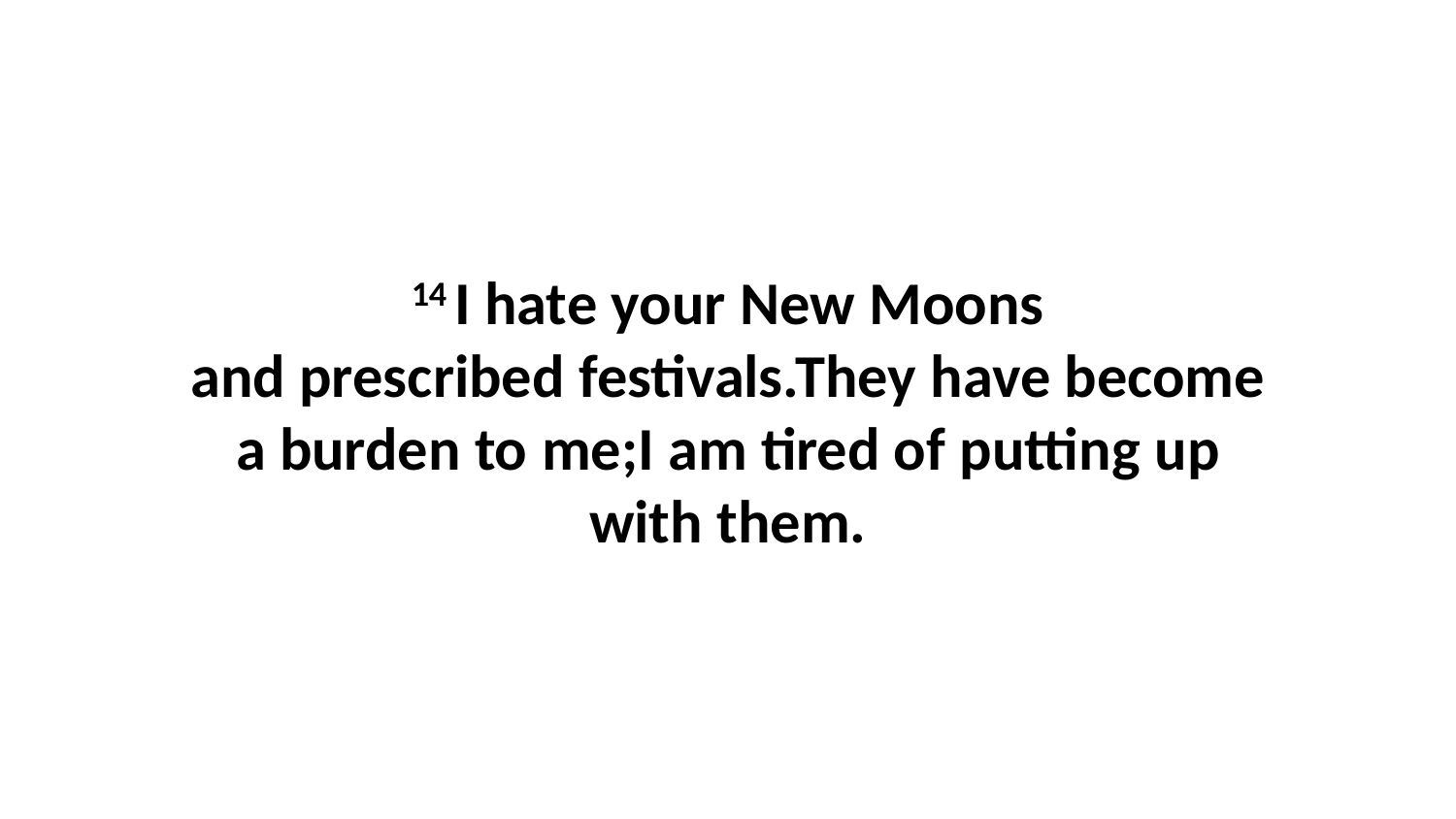

14 I hate your New Moons and prescribed festivals.They have become a burden to me;I am tired of putting up with them.